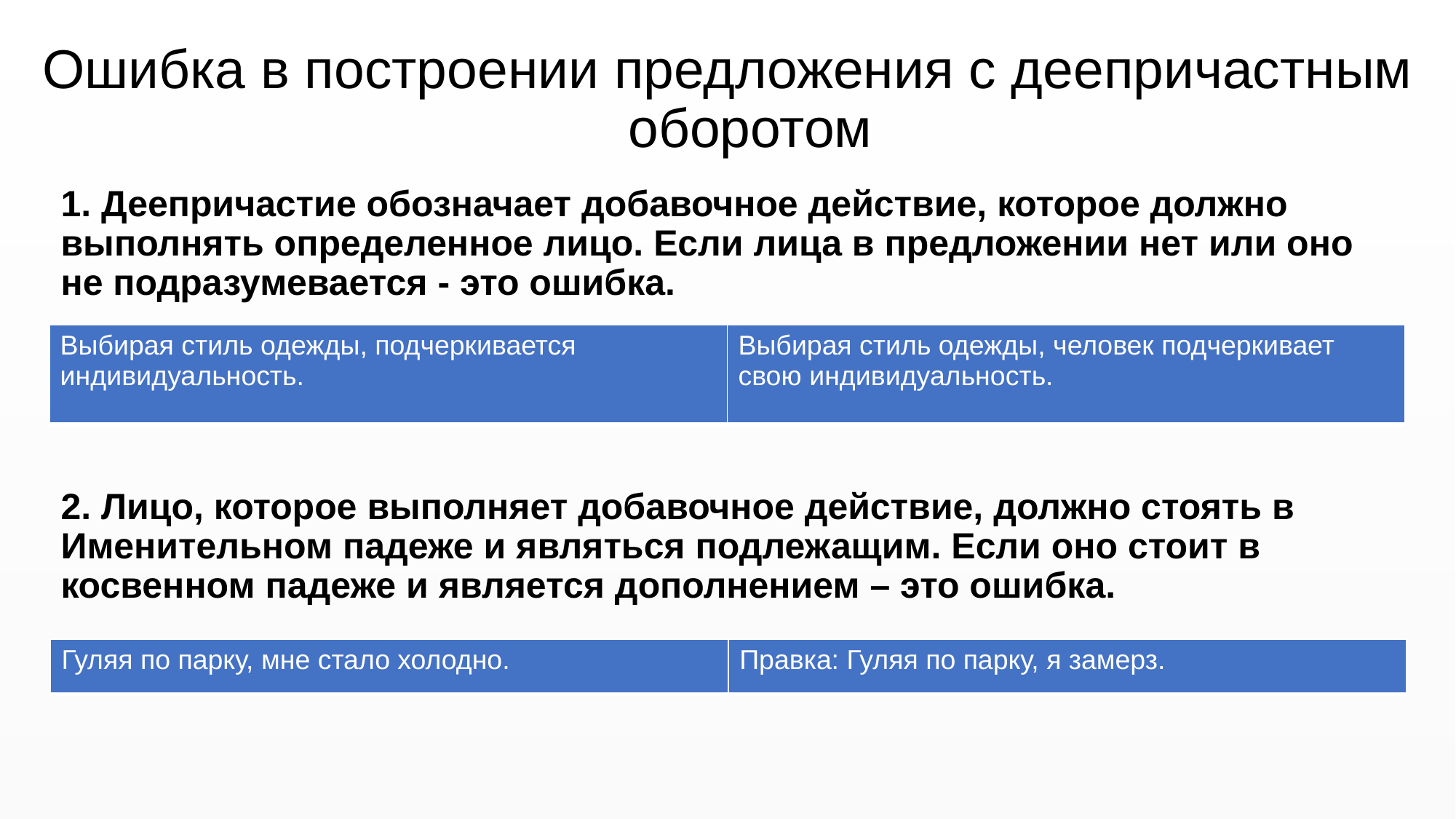

# Ошибка в построении предложения с деепричастным    оборотом
1. Деепричастие обозначает добавочное действие, которое должно выполнять определенное лицо. Если лица в предложении нет или оно не подразумевается - это ошибка.

2. Лицо, которое выполняет добавочное действие, должно стоять в Именительном падеже и являться подлежащим. Если оно стоит в косвенном падеже и является дополнением – это ошибка.
| Выбирая стиль одежды, подчеркивается индивидуальность. | Выбирая стиль одежды, человек подчеркивает свою индивидуальность. |
| --- | --- |
| Гуляя по парку, мне стало холодно. | Правка: Гуляя по парку, я замерз. |
| --- | --- |